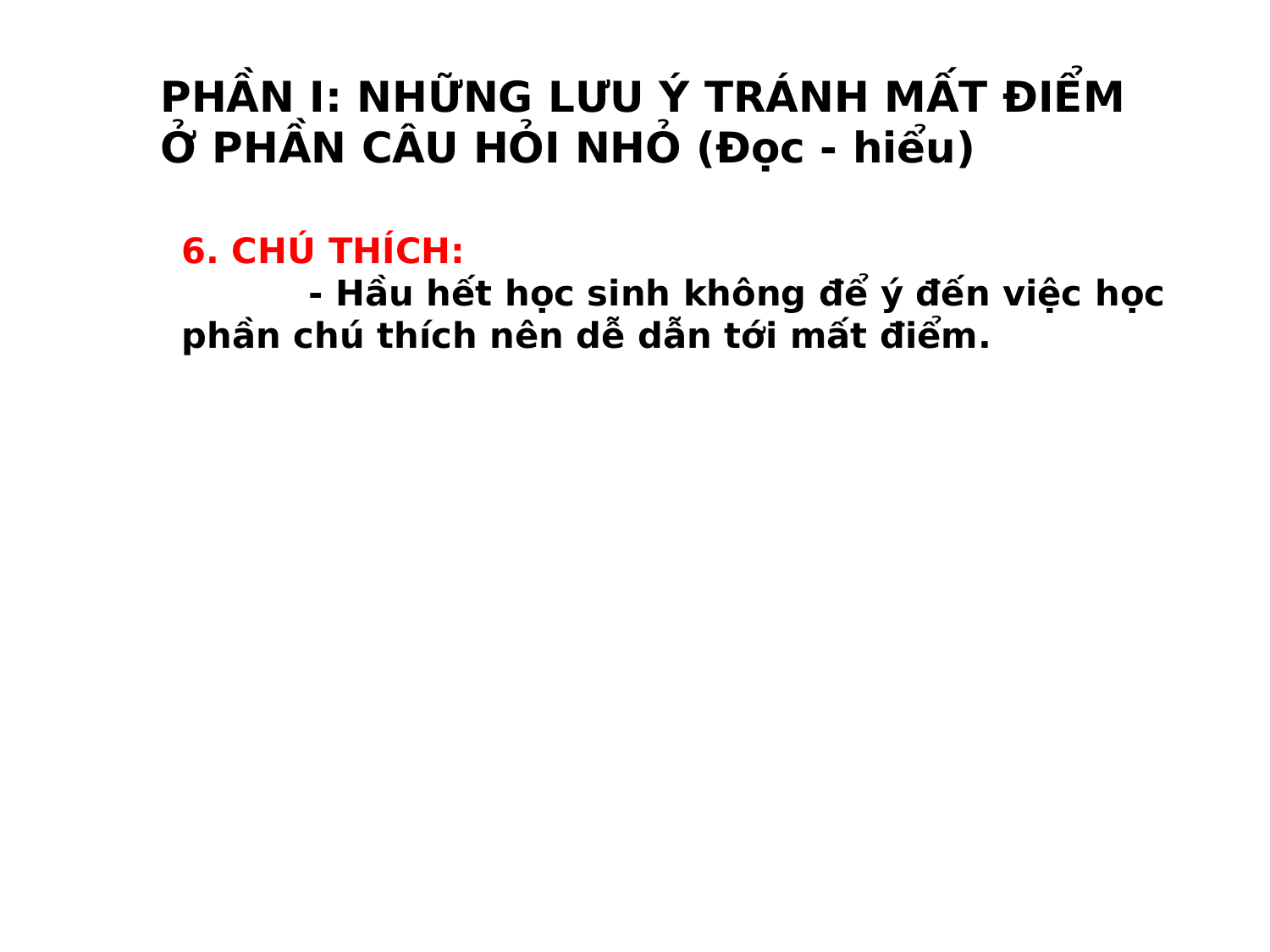

PHẦN I: NHỮNG LƯU Ý TRÁNH MẤT ĐIỂM Ở PHẦN CÂU HỎI NHỎ (Đọc - hiểu)
6. CHÚ THÍCH:
	- Hầu hết học sinh không để ý đến việc học phần chú thích nên dễ dẫn tới mất điểm.